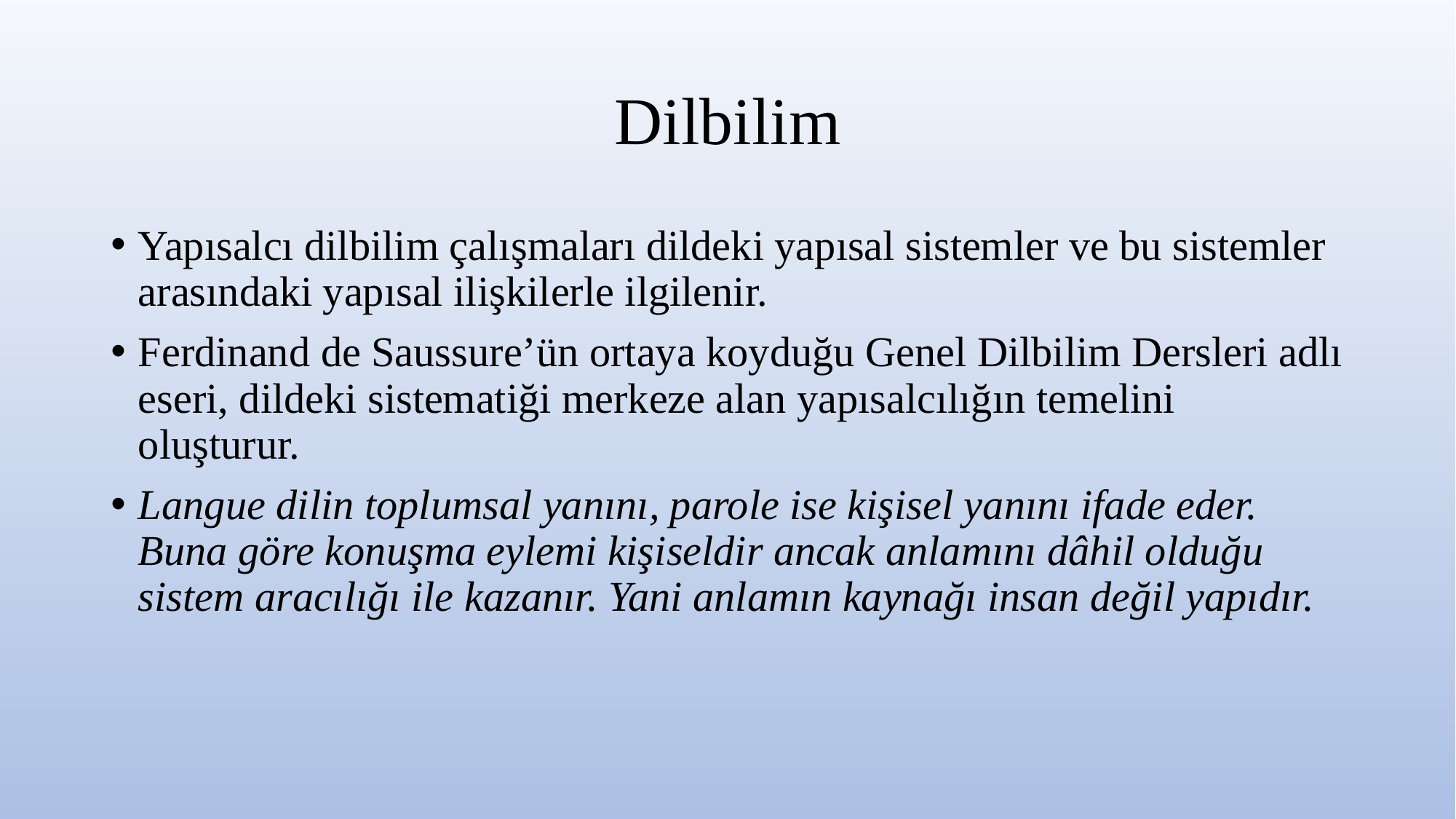

# Dilbilim
Yapısalcı dilbilim çalışmaları dildeki yapısal sistemler ve bu sistemler arasındaki yapısal ilişkilerle ilgilenir.
Ferdinand de Saussure’ün ortaya koyduğu Genel Dilbilim Dersleri adlı eseri, dildeki sistematiği merkeze alan yapısalcılığın temelini oluşturur.
Langue dilin toplumsal yanını, parole ise kişisel yanını ifade eder. Buna göre konuşma eylemi kişiseldir ancak anlamını dâhil olduğu sistem aracılığı ile kazanır. Yani anlamın kaynağı insan değil yapıdır.